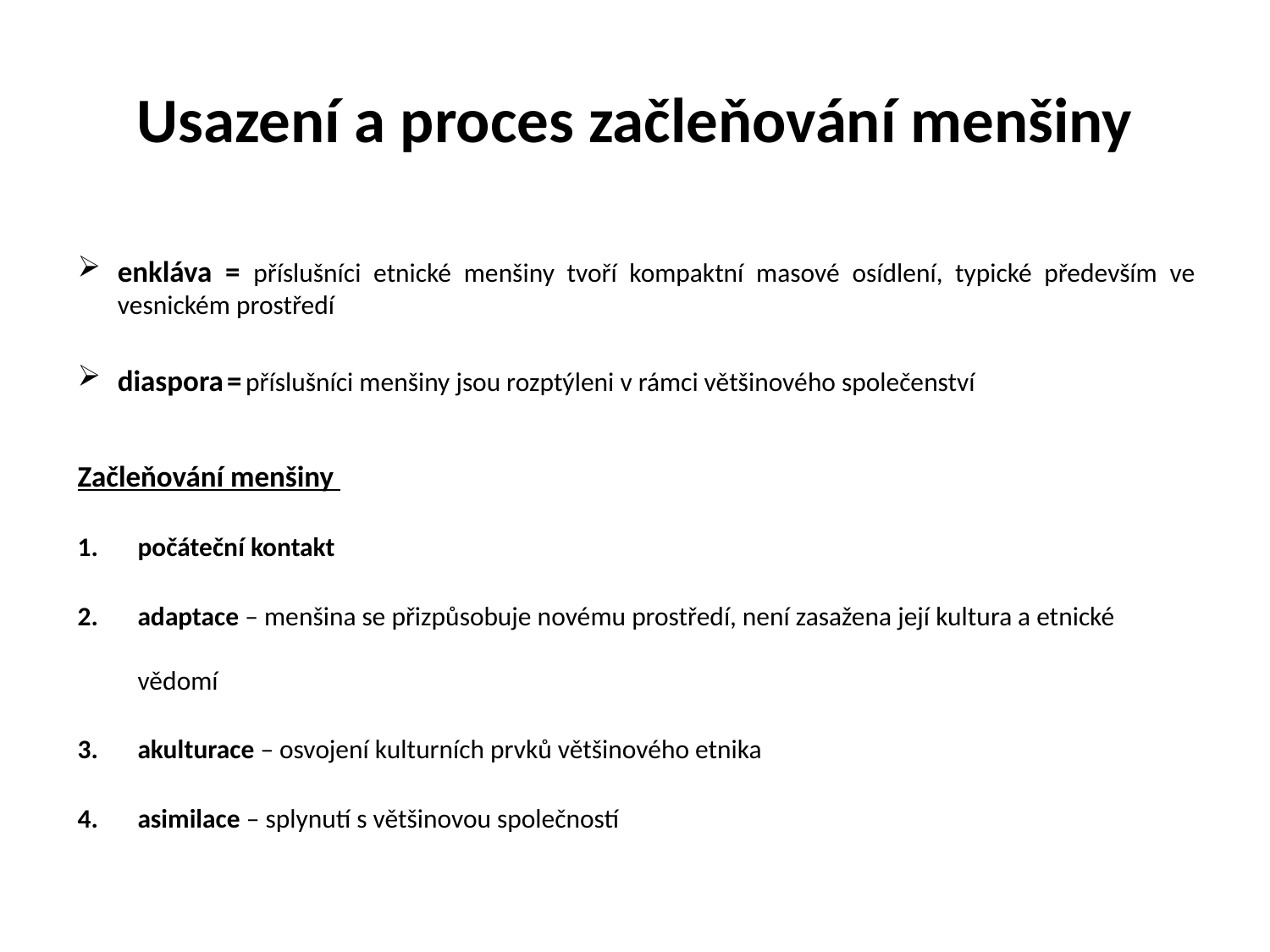

# Usazení a proces začleňování menšiny
enkláva = příslušníci etnické menšiny tvoří kompaktní masové osídlení, typické především ve vesnickém prostředí
diaspora = příslušníci menšiny jsou rozptýleni v rámci většinového společenství

Začleňování menšiny
počáteční kontakt
adaptace – menšina se přizpůsobuje novému prostředí, není zasažena její kultura a etnické vědomí
akulturace – osvojení kulturních prvků většinového etnika
asimilace – splynutí s většinovou společností